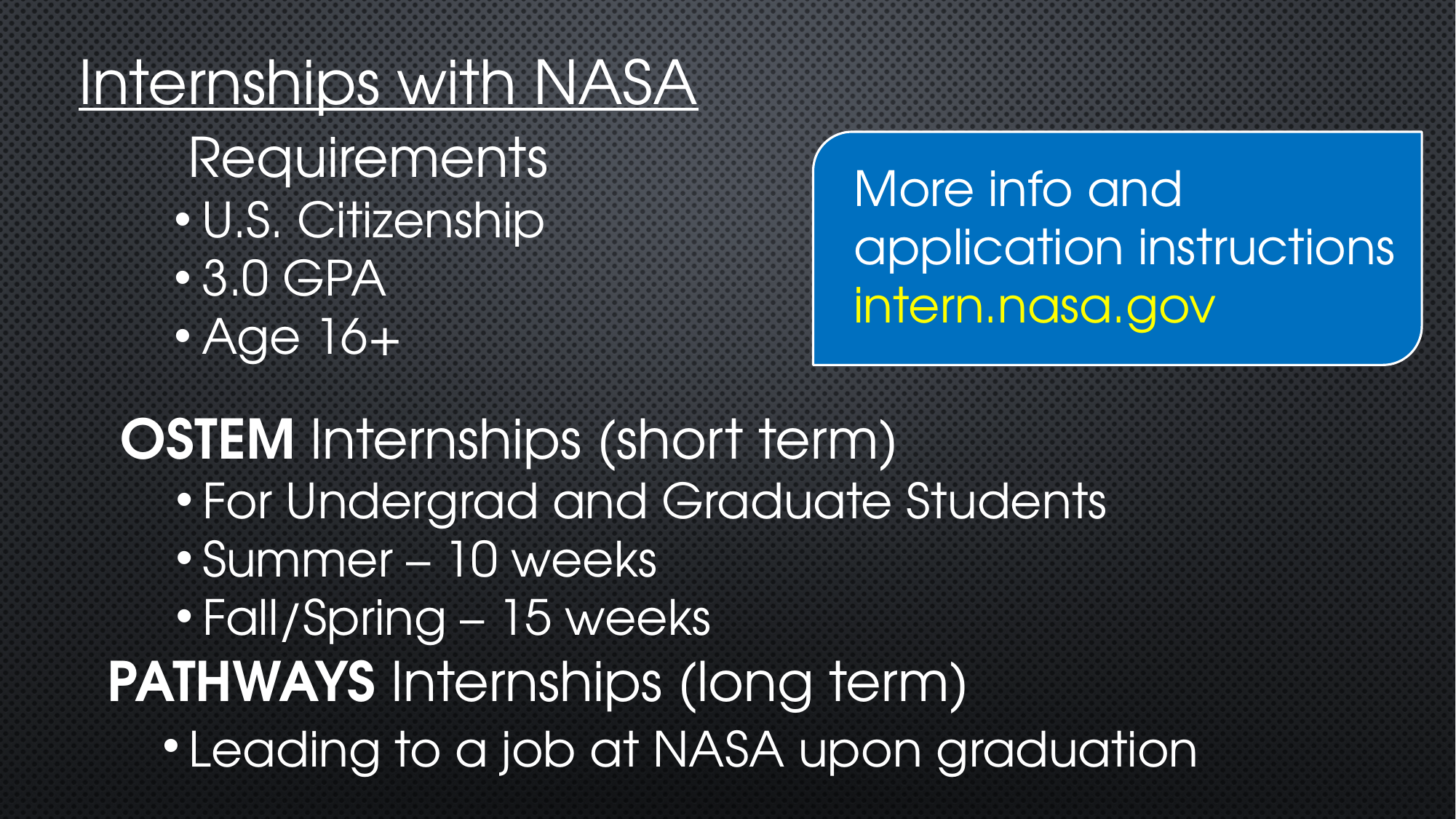

Internships with NASA
	Requirements
U.S. Citizenship
3.0 GPA
Age 16+

More info and
application instructions
intern.nasa.gov
OSTEM Internships (short term)
For Undergrad and Graduate Students
Summer – 10 weeks
Fall/Spring – 15 weeks
PATHWAYS Internships (long term)
Leading to a job at NASA upon graduation